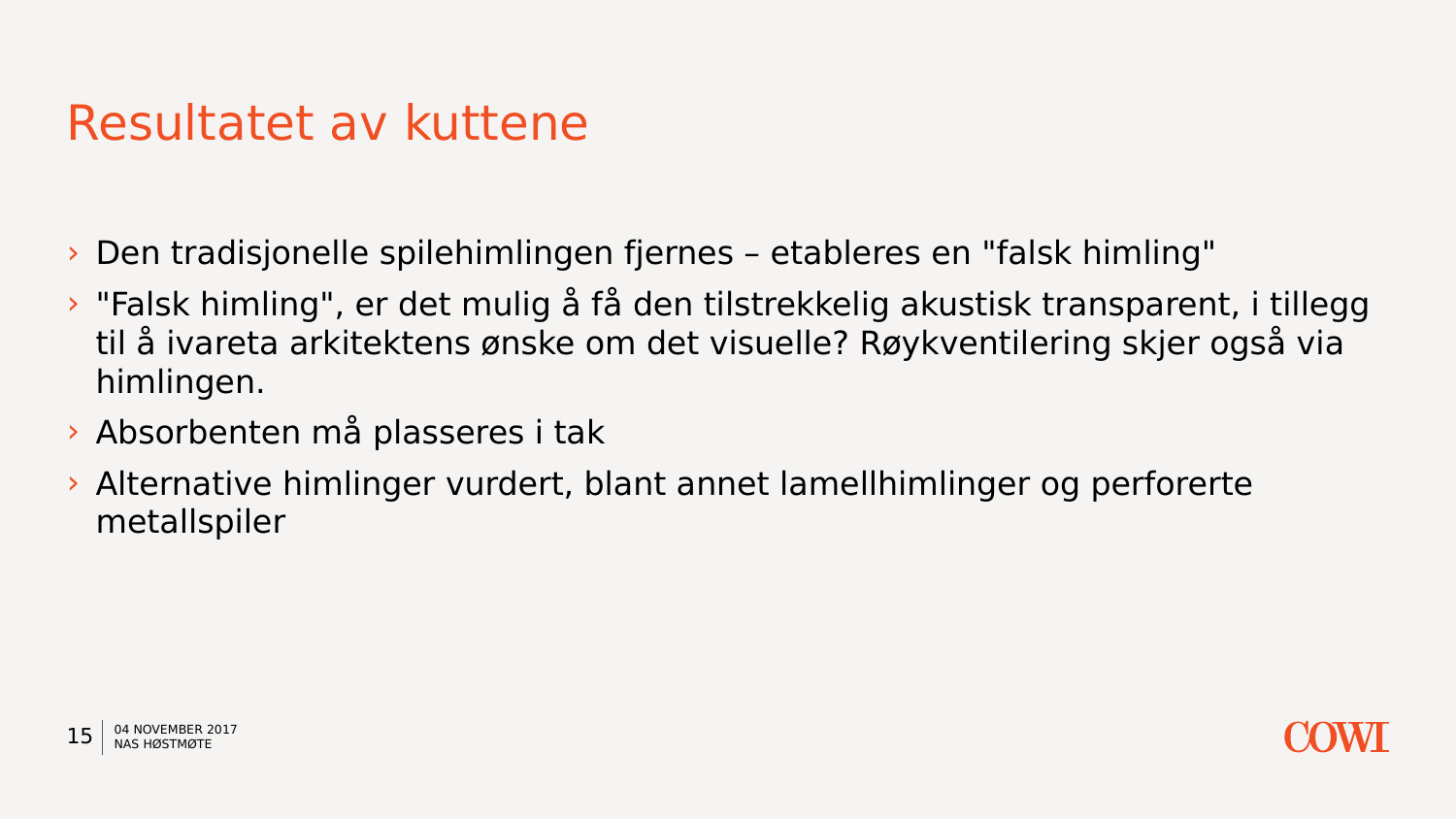

# Resultatet av kuttene
Den tradisjonelle spilehimlingen fjernes – etableres en "falsk himling"
"Falsk himling", er det mulig å få den tilstrekkelig akustisk transparent, i tillegg til å ivareta arkitektens ønske om det visuelle? Røykventilering skjer også via himlingen.
Absorbenten må plasseres i tak
Alternative himlinger vurdert, blant annet lamellhimlinger og perforerte metallspiler
15
04 november 2017
NAS HØSTMØTE